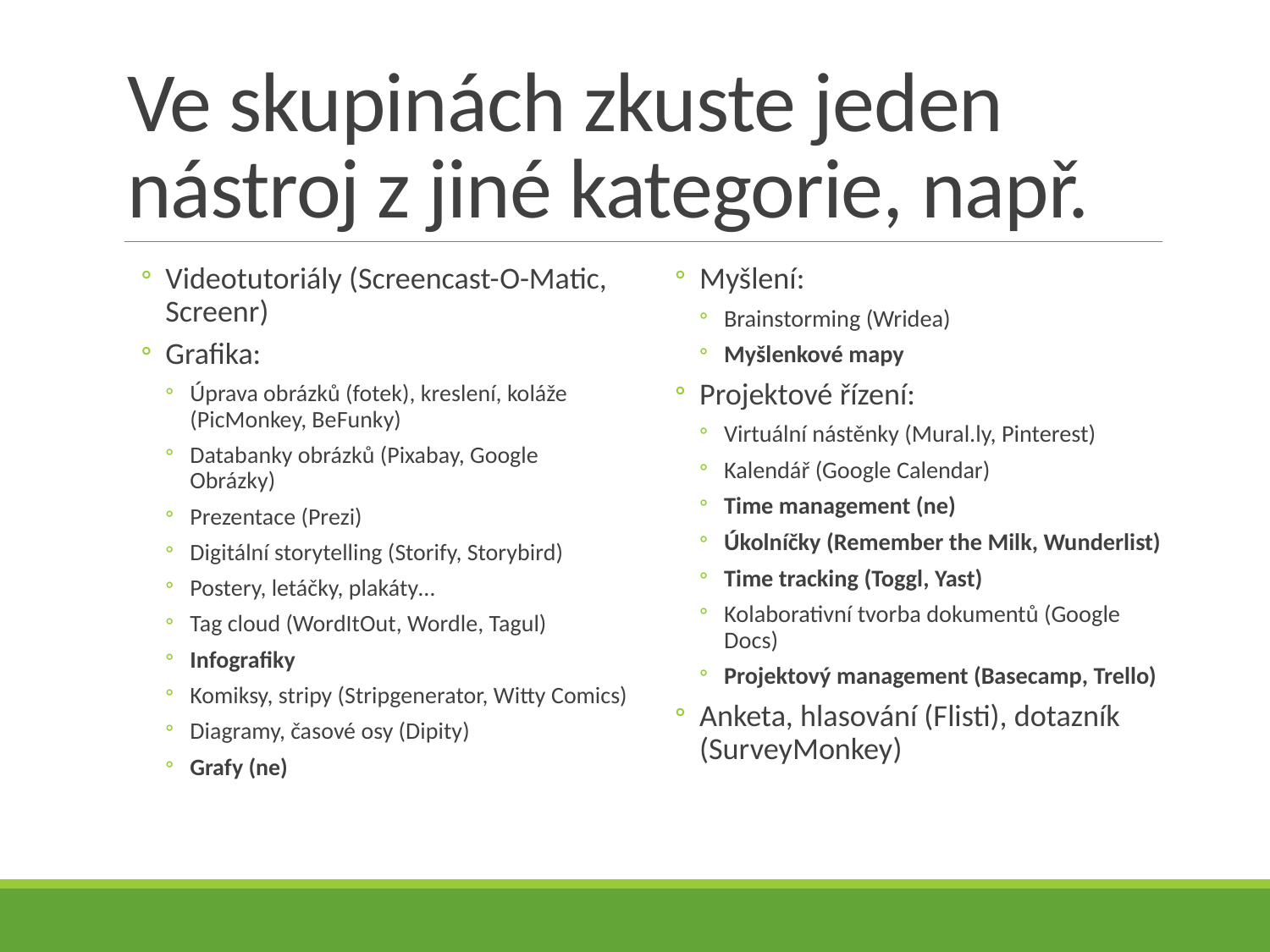

# Ve skupinách zkuste jeden nástroj z jiné kategorie, např.
Videotutoriály (Screencast-​O-​Matic, Scre­enr)
Grafika:
Úprava obrázků (fotek), kreslení, koláže (PicMonkey, BeFunky)
Databanky obrázků (Pixabay, Google Obrázky)
Prezentace (Prezi)
Digitální storytelling (Storify, Storybird)
Postery, letáčky, plakáty…
Tag cloud (WordItOut, Wordle, Tagul)
Infografiky
Komiksy, stripy (Stripgenerator, Witty Comics)
Diagramy, časové osy (Dipity)
Grafy (ne)
Myšlení:
Brainstorming (Wridea)
Myšlenkové mapy
Projektové řízení:
Virtuální nástěnky (Mural.ly, Pinterest)
Kalendář (Google Calendar)
Time management (ne)
Úkolníčky (Remember the Milk, Wunderlist)
Time tracking (Toggl, Yast)
Kolaborativní tvorba dokumentů (Google Docs)
Projektový management (Basecamp, Trello)
Anketa, hlasování (Flisti), dotazník (SurveyMonkey)